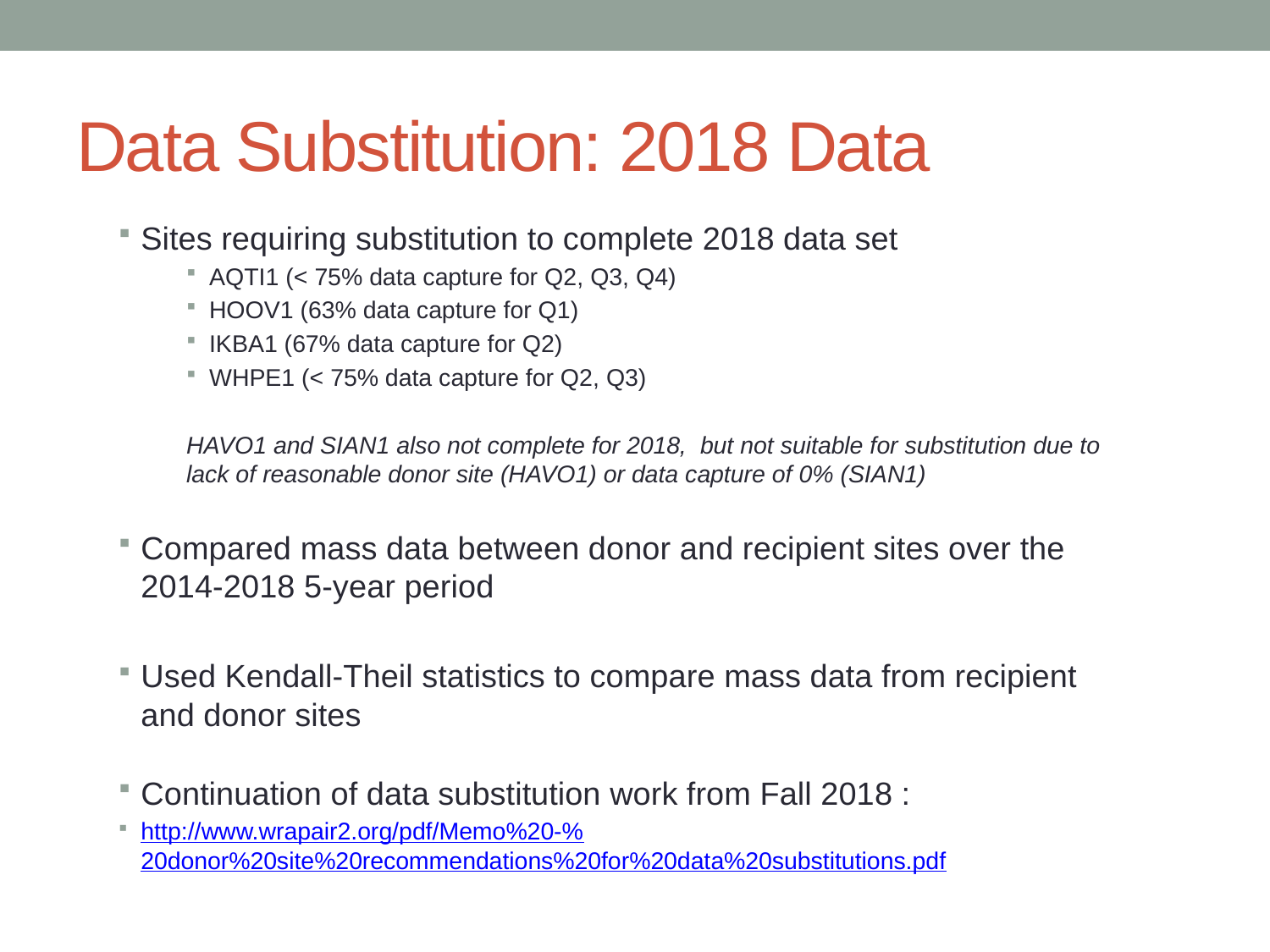

# Data Substitution: 2018 Data
Sites requiring substitution to complete 2018 data set
AQTI1 (< 75% data capture for Q2, Q3, Q4)
HOOV1 (63% data capture for Q1)
IKBA1 (67% data capture for Q2)
WHPE1 (< 75% data capture for Q2, Q3)

HAVO1 and SIAN1 also not complete for 2018,  but not suitable for substitution due to lack of reasonable donor site (HAVO1) or data capture of 0% (SIAN1)

Compared mass data between donor and recipient sites over the 2014-2018 5-year period

Used Kendall-Theil statistics to compare mass data from recipient and donor sites

Continuation of data substitution work from Fall 2018 :
http://www.wrapair2.org/pdf/Memo%20-%20donor%20site%20recommendations%20for%20data%20substitutions.pdf